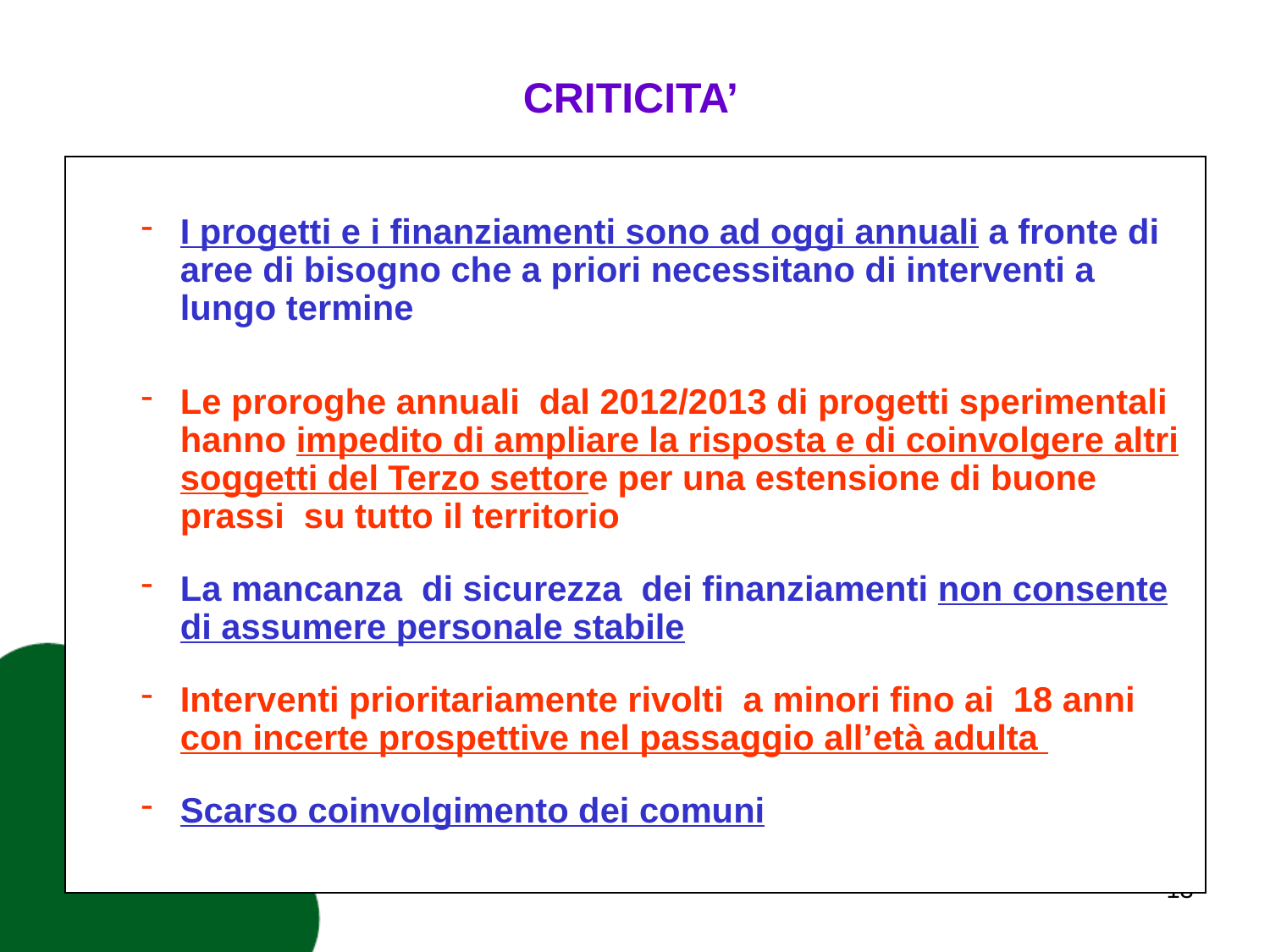

CRITICITA’

I progetti e i finanziamenti sono ad oggi annuali a fronte di aree di bisogno che a priori necessitano di interventi a lungo termine

Le proroghe annuali  dal 2012/2013 di progetti sperimentali hanno impedito di ampliare la risposta e di coinvolgere altri soggetti del Terzo settore per una estensione di buone prassi  su tutto il territorio

La mancanza  di sicurezza  dei finanziamenti non consente di assumere personale stabile

Interventi prioritariamente rivolti  a minori fino ai  18 anni con incerte prospettive nel passaggio all’età adulta

Scarso coinvolgimento dei comuni

13